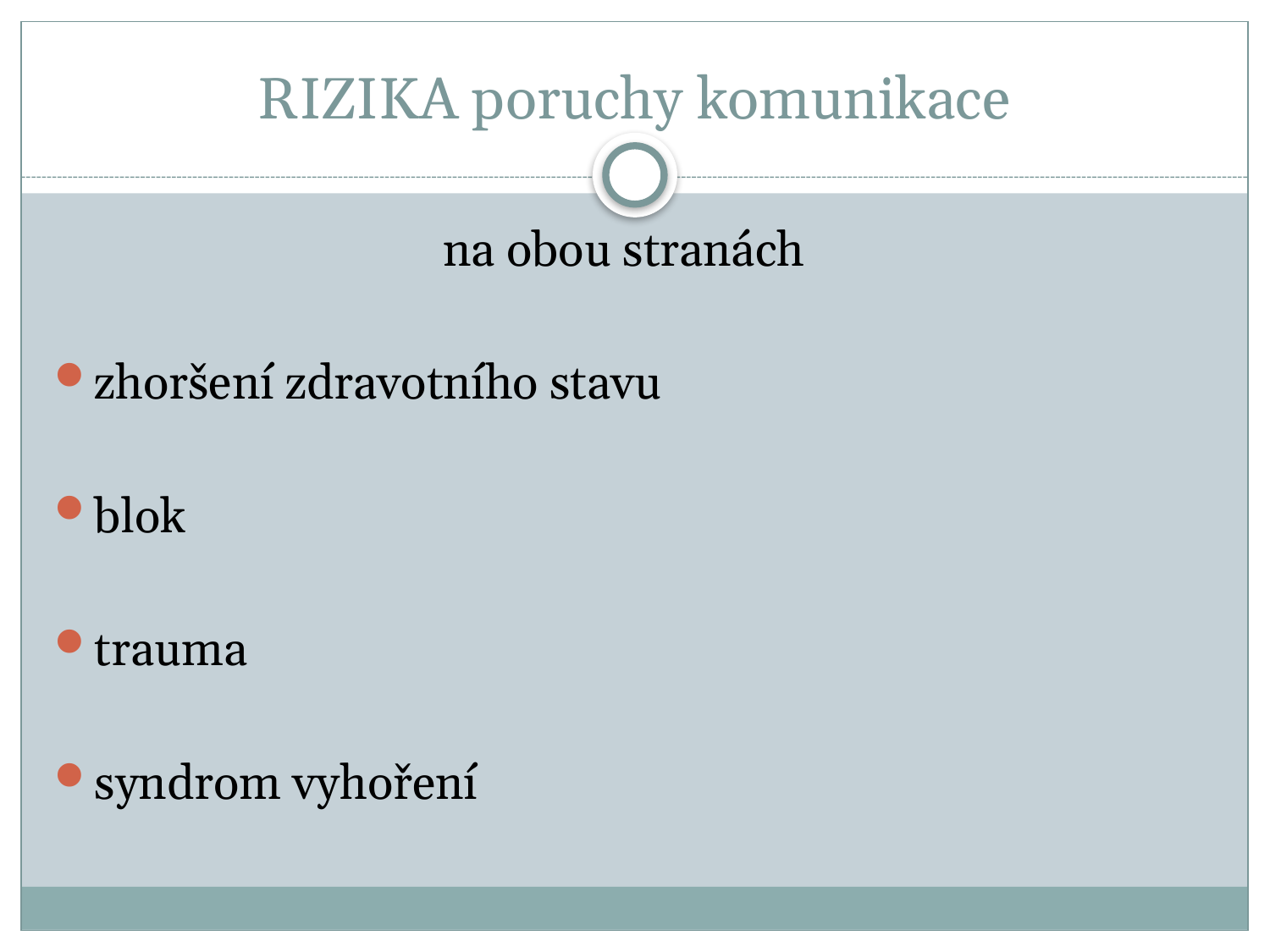

# RIZIKA poruchy komunikace
                                  na obou stranách

zhoršení zdravotního stavu

blok

trauma

syndrom vyhoření